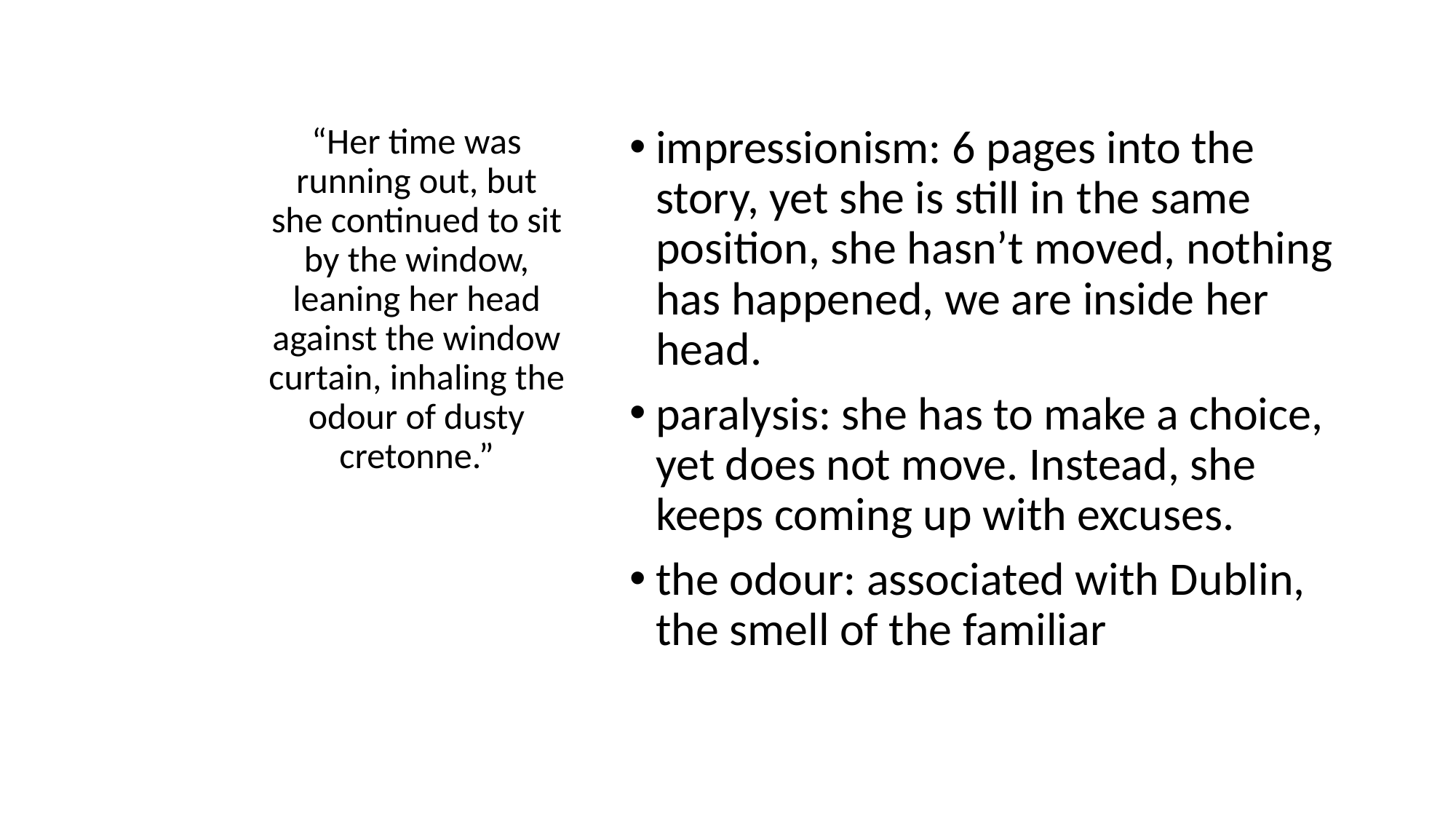

“Her time was running out, but she continued to sit by the window, leaning her head against the window curtain, inhaling the odour of dusty cretonne.”
impressionism: 6 pages into the story, yet she is still in the same position, she hasn’t moved, nothing has happened, we are inside her head.
paralysis: she has to make a choice, yet does not move. Instead, she keeps coming up with excuses.
the odour: associated with Dublin, the smell of the familiar